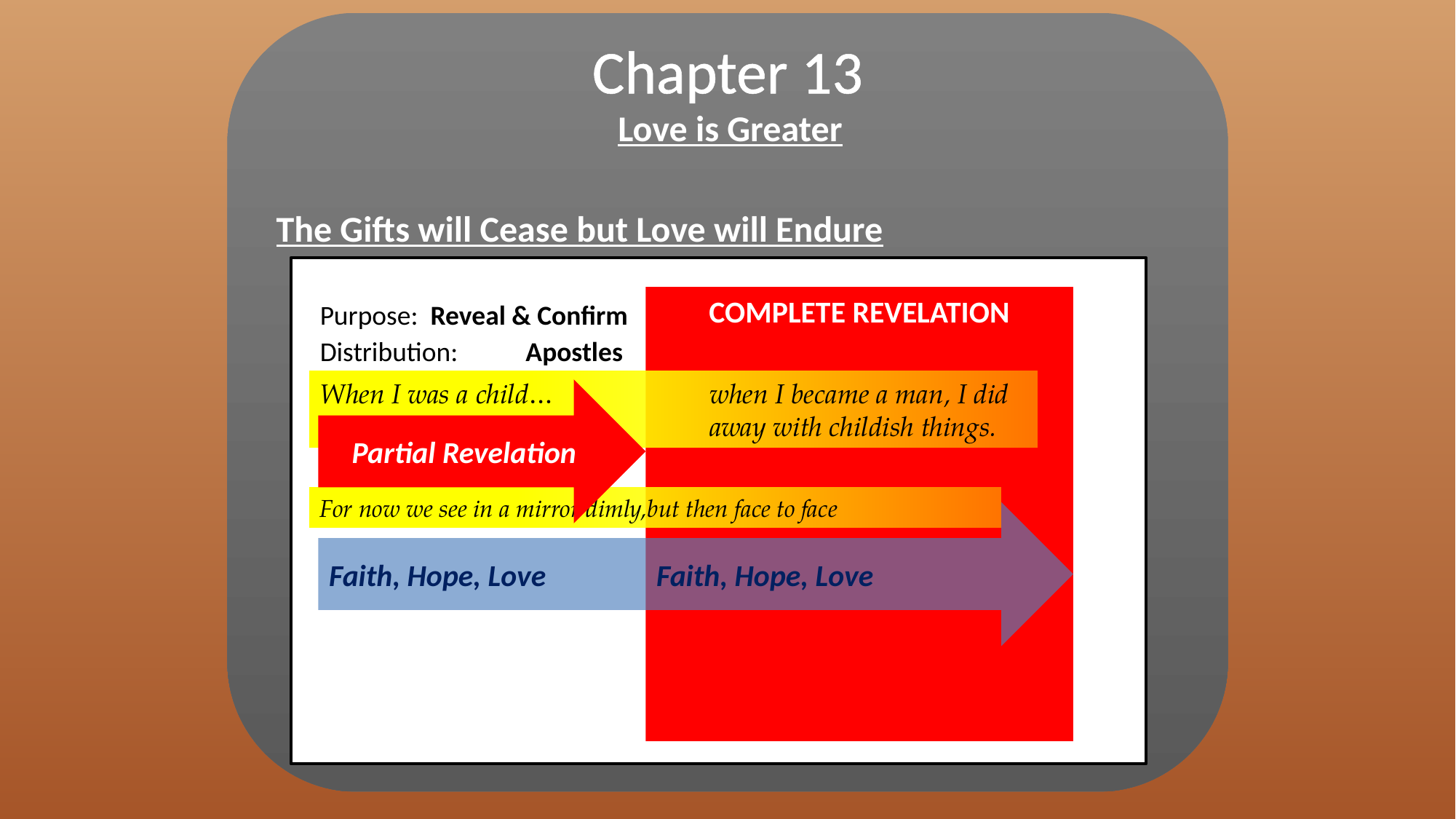

The Gifts will Cease but Love will Endure

Chapter 13
Love is Greater

Complete Revelation
Purpose:  Reveal & Confirm
Distribution:           Apostles
When I was a child…	         when I became a man, I did 			         away with childish things.
Partial Revelation
For now we see in a mirror dimly,	but then face to face
Faith, Hope, Love		Faith, Hope, Love